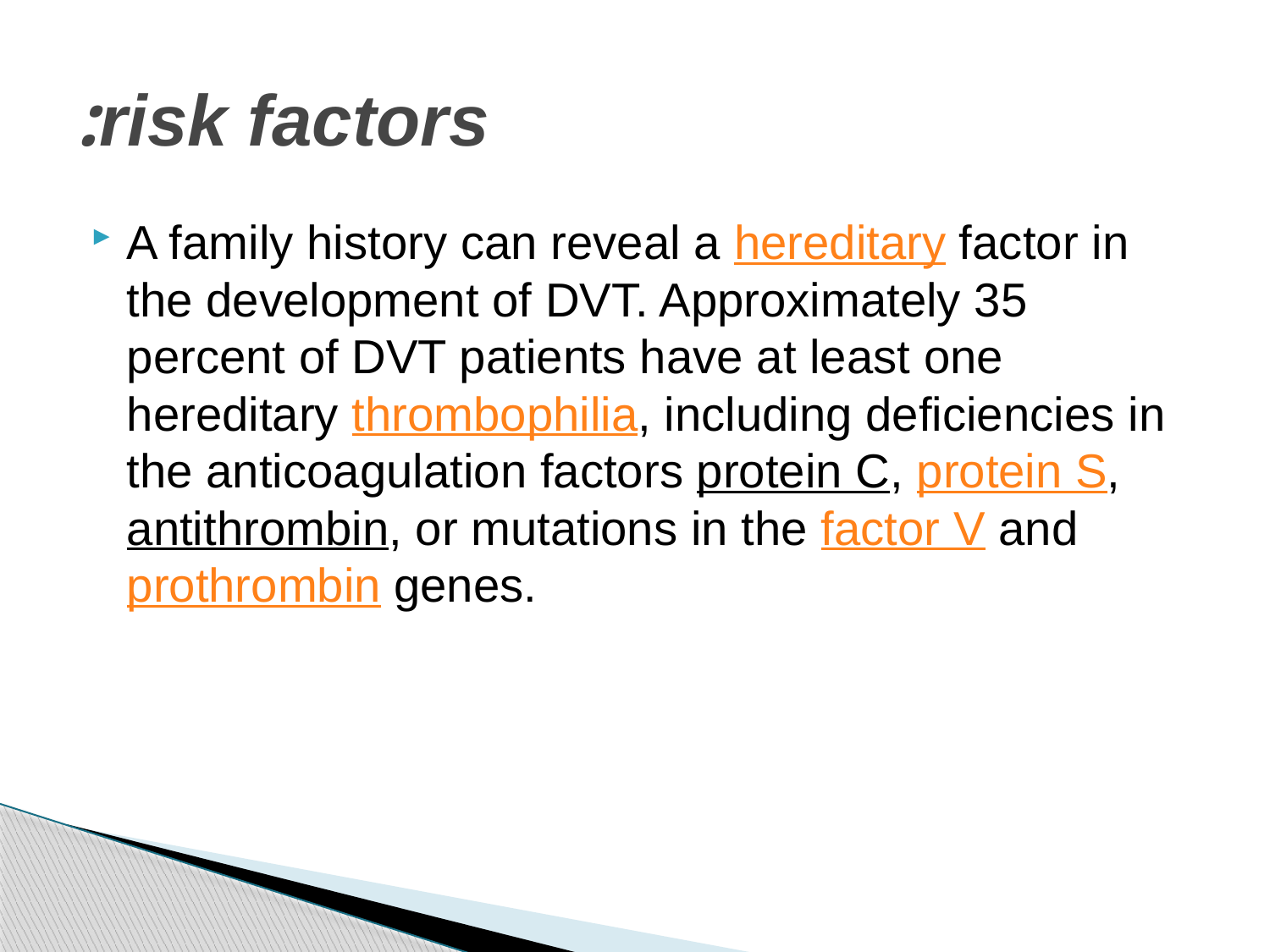

# risk factors:
A family history can reveal a hereditary factor in the development of DVT. Approximately 35 percent of DVT patients have at least one hereditary thrombophilia, including deficiencies in the anticoagulation factors protein C, protein S, antithrombin, or mutations in the factor V and prothrombin genes.